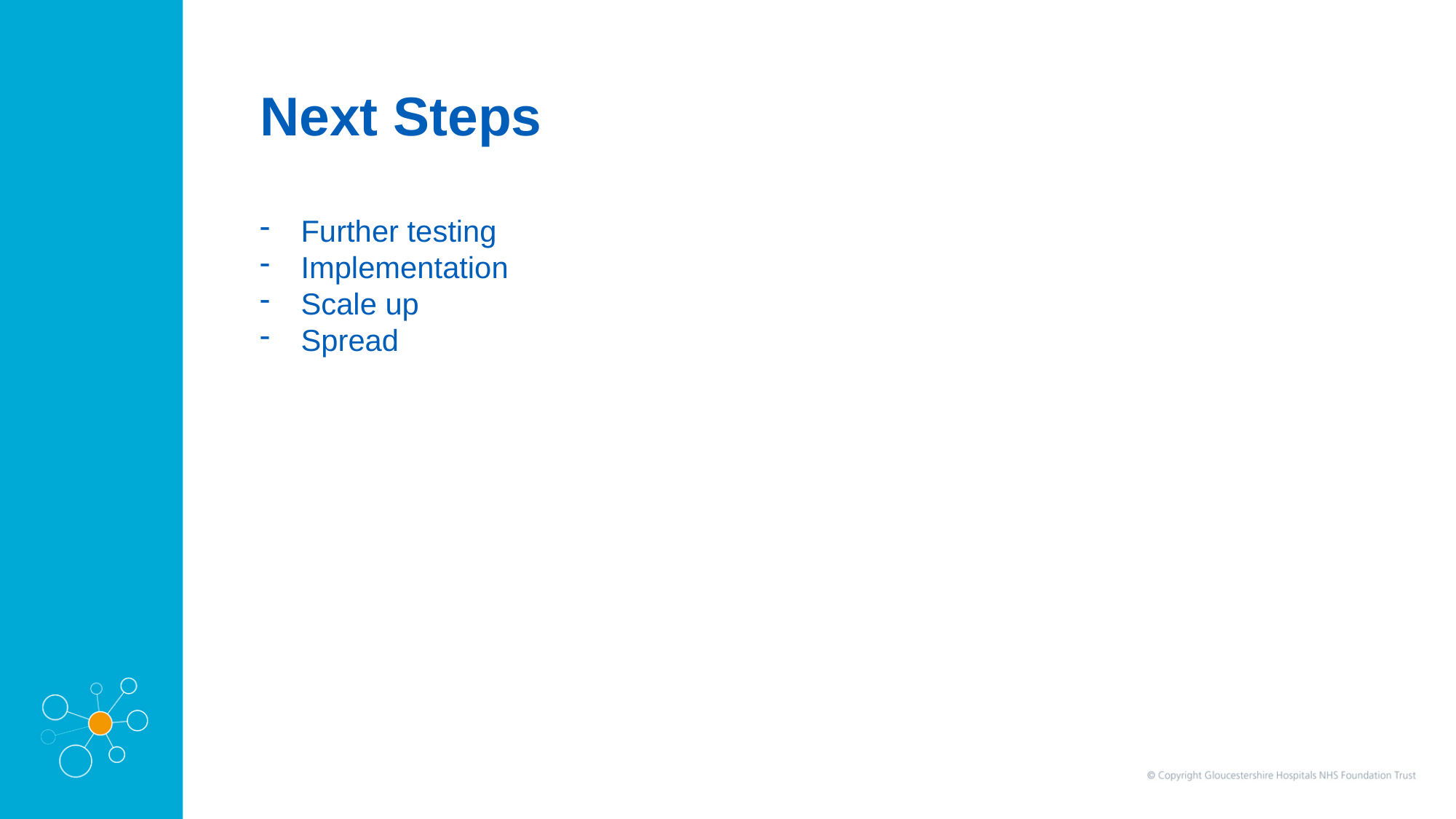

Next Steps
Further testing
Implementation
Scale up
Spread